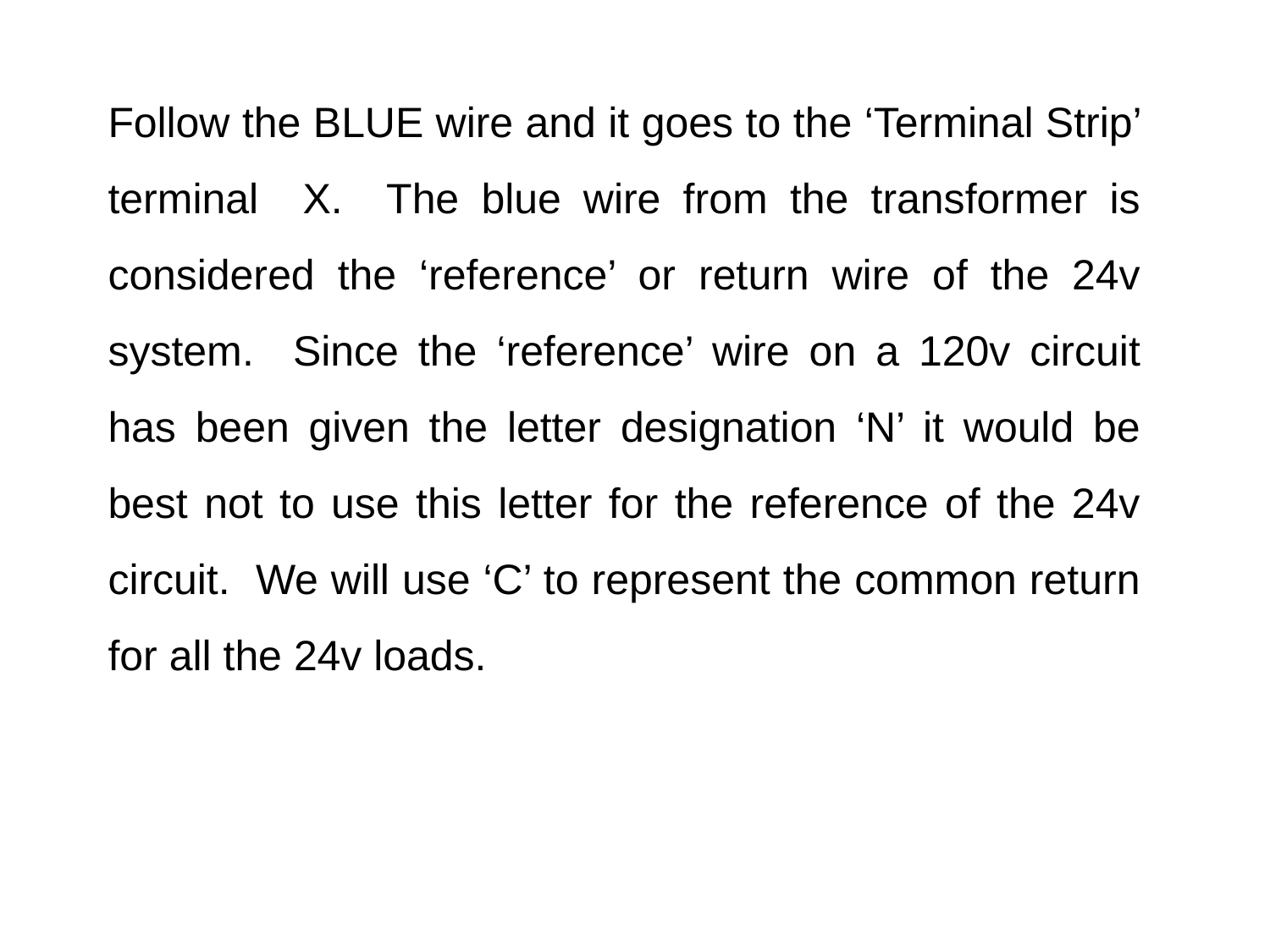

Follow the BLUE wire and it goes to the ‘Terminal Strip’ terminal  X.  The blue wire from the transformer is considered the ‘reference’ or return wire of the 24v system.  Since the ‘reference’ wire on a 120v circuit has been given the letter designation ‘N’ it would be best not to use this letter for the reference of the 24v circuit.  We will use ‘C’ to represent the common return for all the 24v loads.